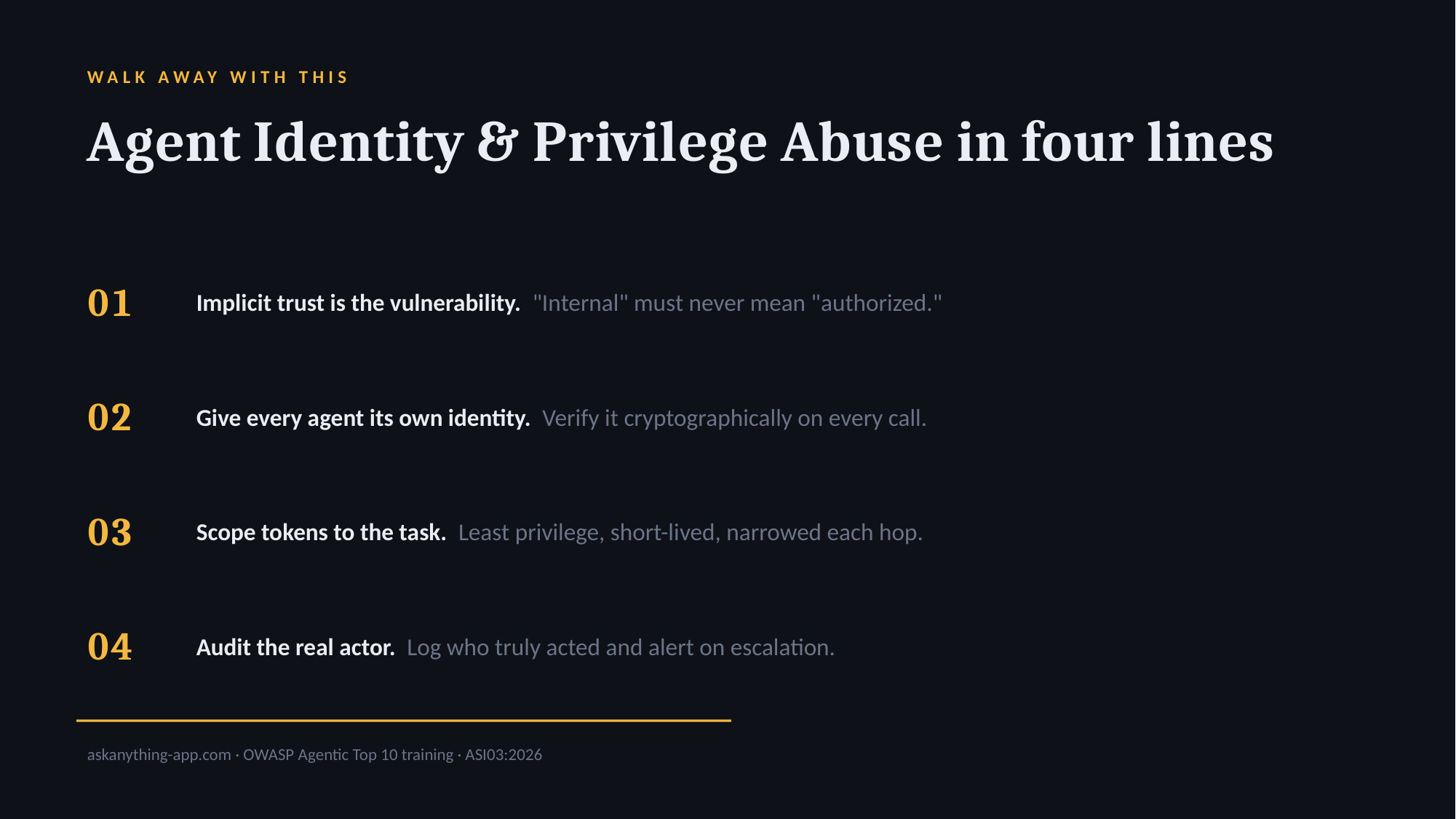

WALK AWAY WITH THIS
Agent Identity & Privilege Abuse in four lines
01
Implicit trust is the vulnerability.  "Internal" must never mean "authorized."
02
Give every agent its own identity.  Verify it cryptographically on every call.
03
Scope tokens to the task.  Least privilege, short-lived, narrowed each hop.
04
Audit the real actor.  Log who truly acted and alert on escalation.

askanything-app.com · OWASP Agentic Top 10 training · ASI03:2026